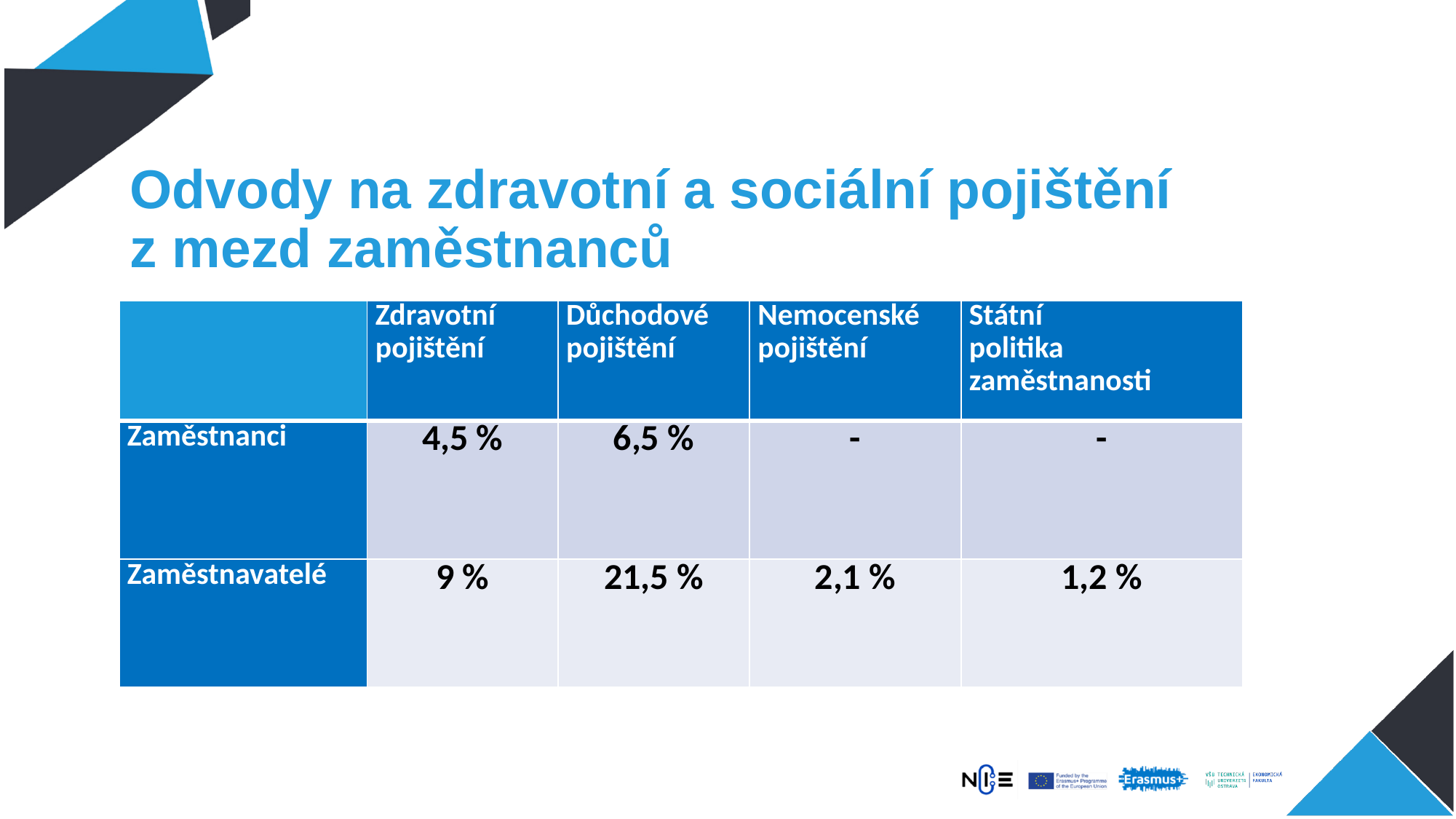

# Odvody na zdravotní a sociální pojištění z mezd zaměstnanců
|  | Zdravotní pojištění | Důchodové pojištění | Nemocenské pojištění | Státní politika zaměstnanosti |
| --- | --- | --- | --- | --- |
| Zaměstnanci | 4,5 % | 6,5 % | - | - |
| Zaměstnavatelé | 9 % | 21,5 % | 2,1 % | 1,2 % |